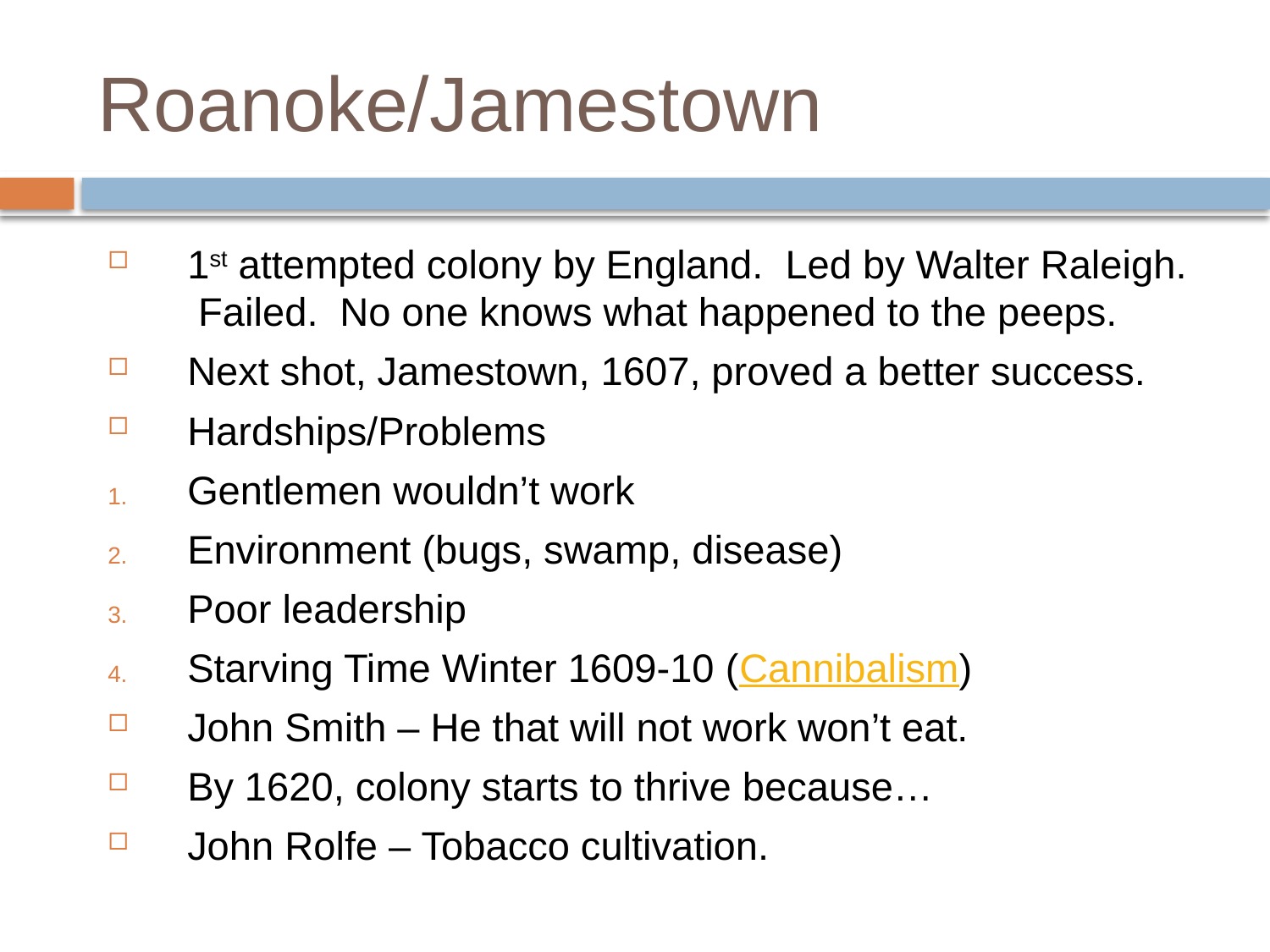

# Roanoke/Jamestown
1st attempted colony by England.  Led by Walter Raleigh.  Failed.  No one knows what happened to the peeps.
Next shot, Jamestown, 1607, proved a better success.
Hardships/Problems
Gentlemen wouldn’t work
Environment (bugs, swamp, disease)
Poor leadership
Starving Time Winter 1609-10 (Cannibalism)
John Smith – He that will not work won’t eat.
By 1620, colony starts to thrive because…
John Rolfe – Tobacco cultivation.